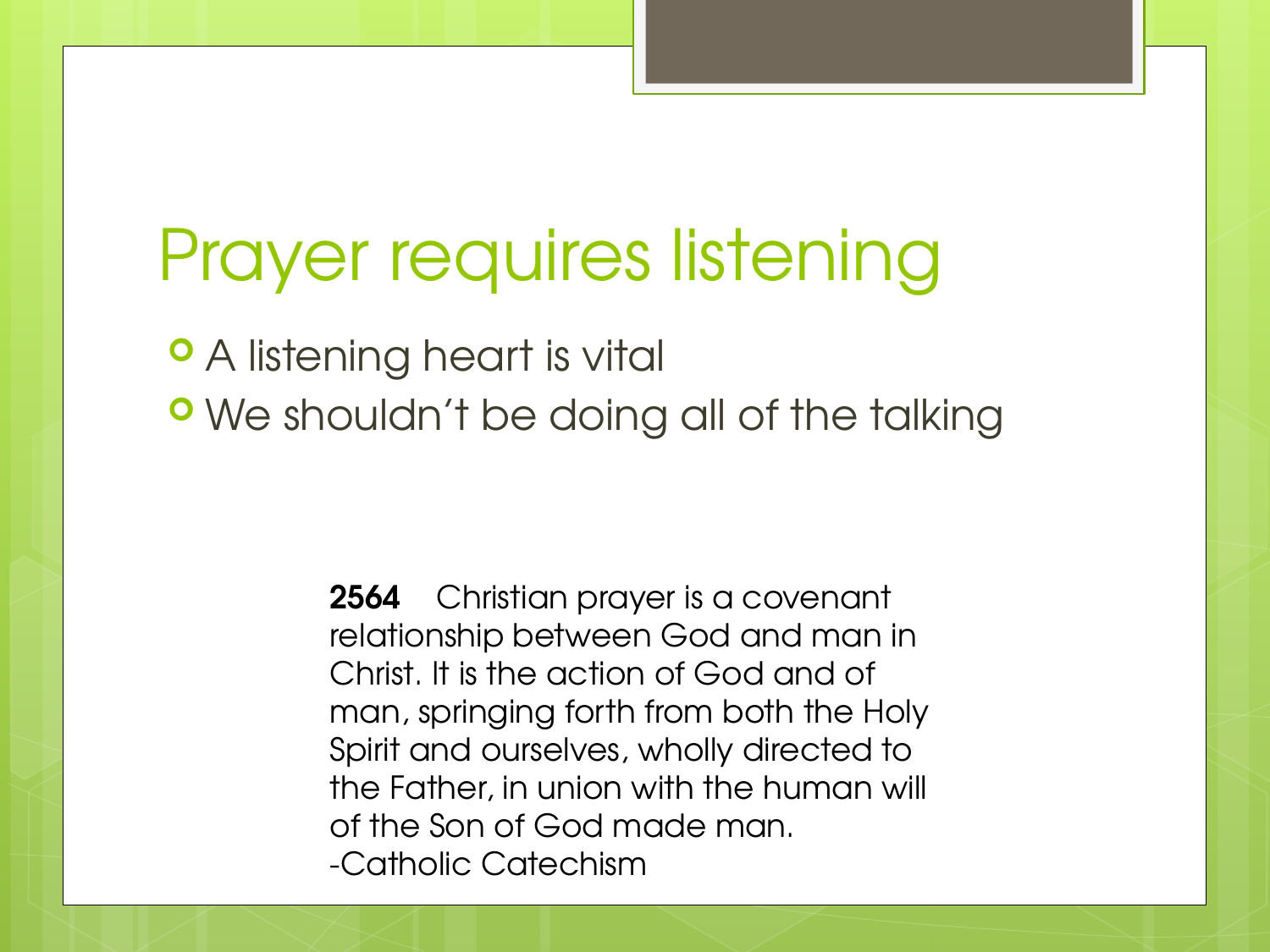

# Prayer requires listening
A listening heart is vital
We shouldn’t be doing all of the talking
2564    Christian prayer is a covenant relationship between God and man in Christ. It is the action of God and of man, springing forth from both the Holy Spirit and ourselves, wholly directed to the Father, in union with the human will of the Son of God made man.
-Catholic Catechism